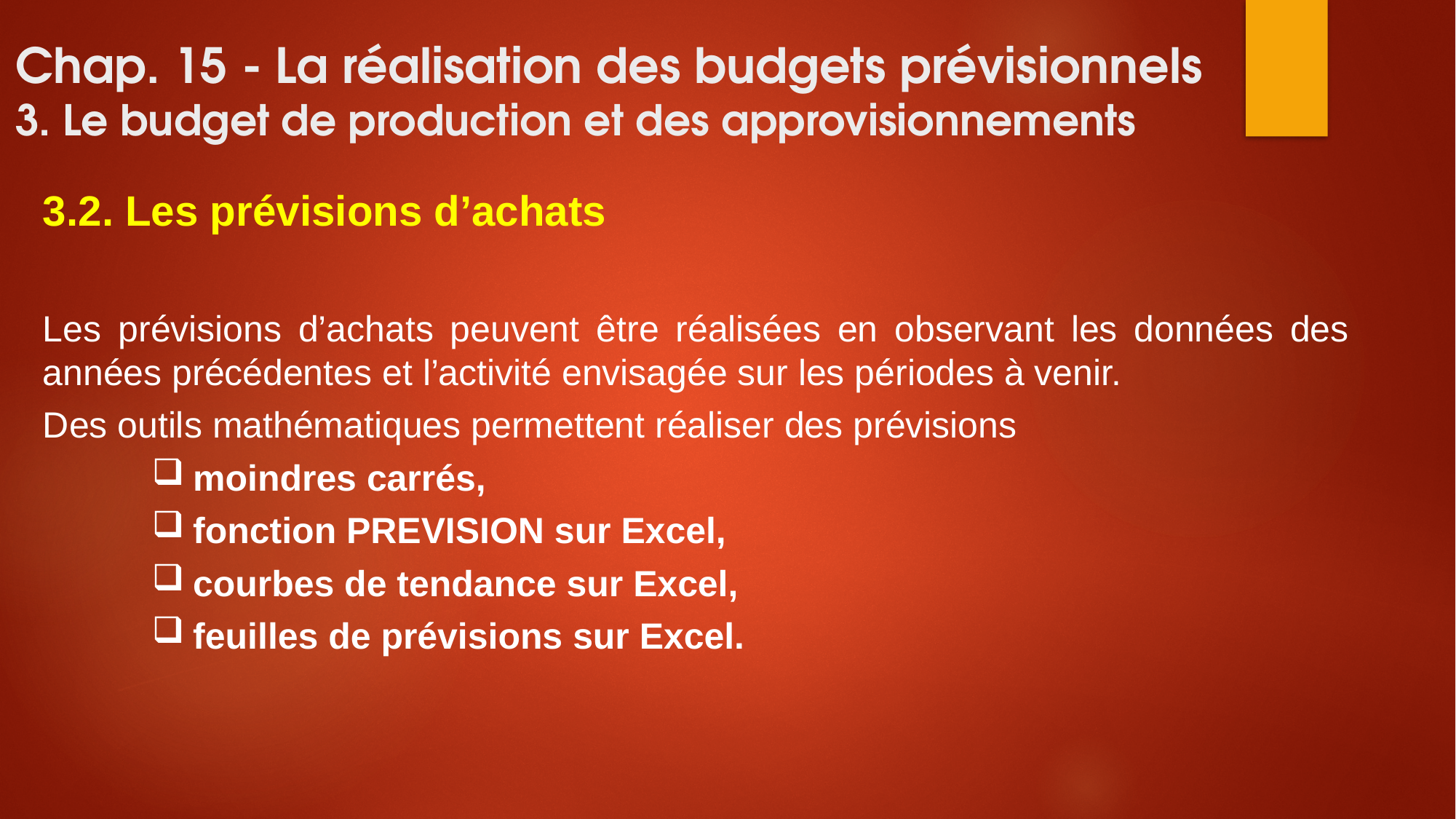

# Chap. 15 - La réalisation des budgets prévisionnels 3. Le budget de production et des approvisionnements
3.2. Les prévisions d’achats

Les prévisions d’achats peuvent être réalisées en observant les données des années précédentes et l’activité envisagée sur les périodes à venir.
Des outils mathématiques permettent réaliser des prévisions
moindres carrés,
fonction PREVISION sur Excel,
courbes de tendance sur Excel,
feuilles de prévisions sur Excel.